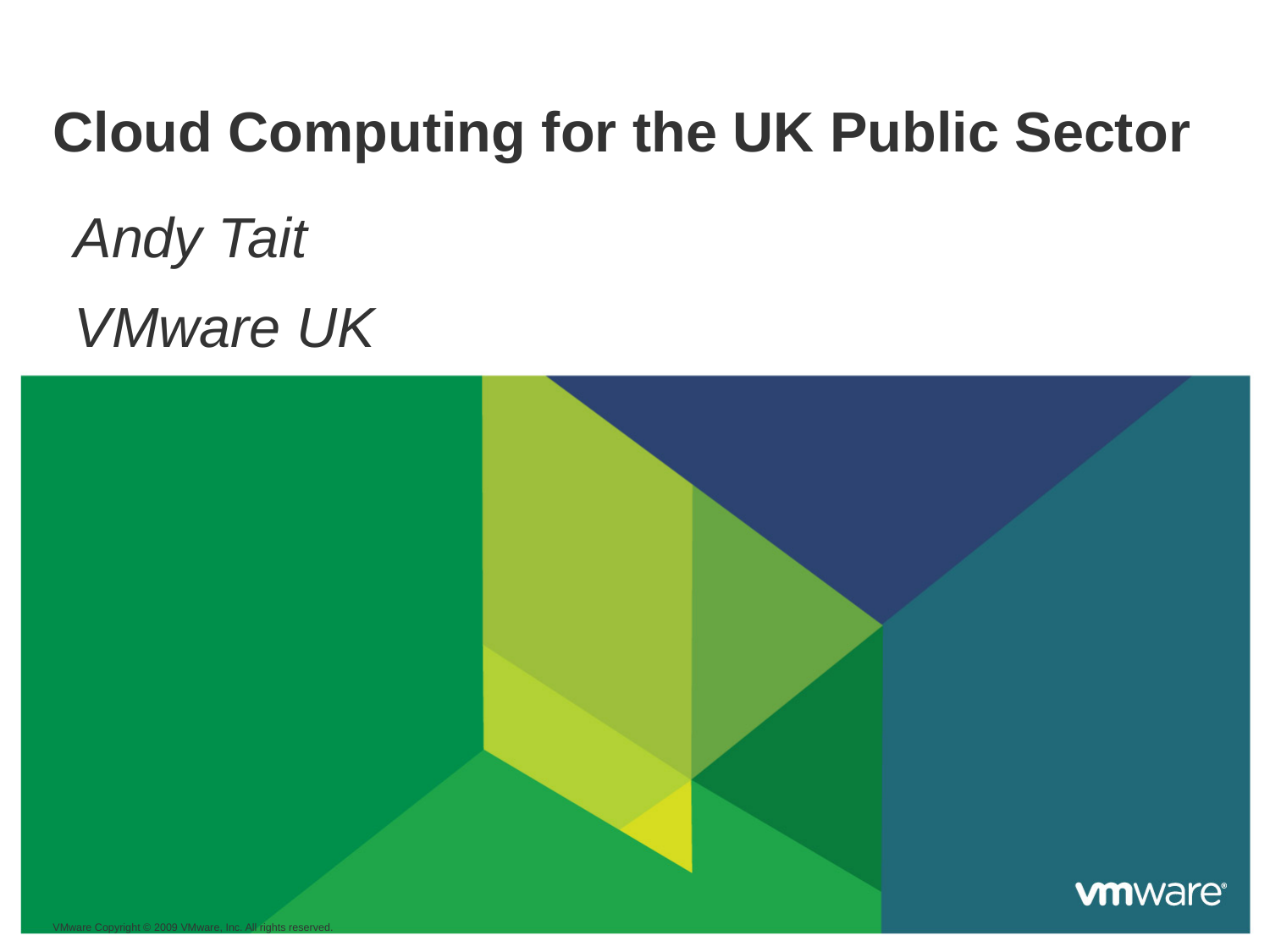

# Cloud Computing for the UK Public Sector
Andy Tait
VMware UK
VMware Copyright © 2009 VMware, Inc. All rights reserved.